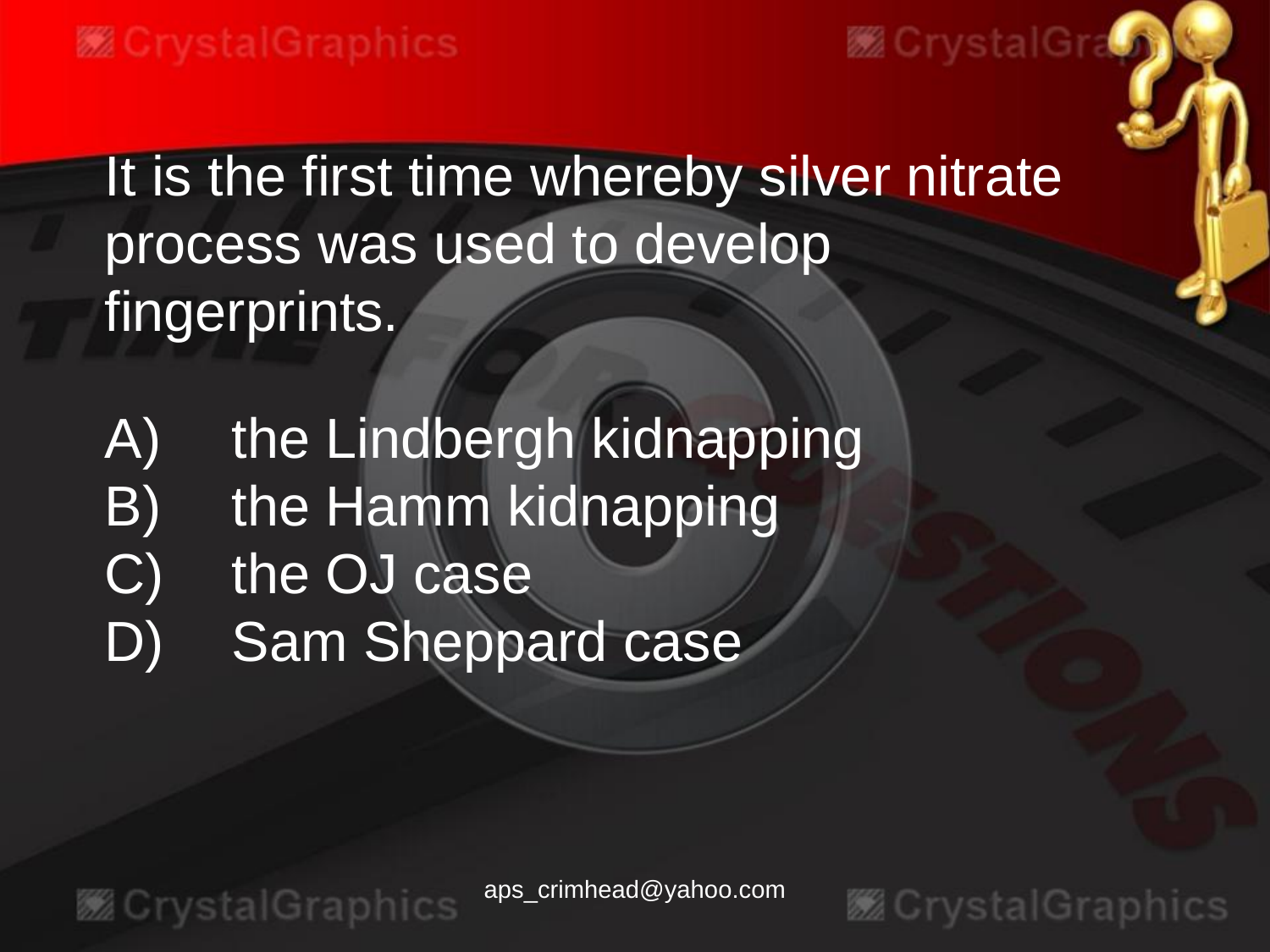

It is the first time whereby silver nitrate process was used to develop fingerprints.

A)	the Lindbergh kidnapping
B)	the Hamm kidnapping
C)	the OJ case
D)	Sam Sheppard case
aps_crimhead@yahoo.com